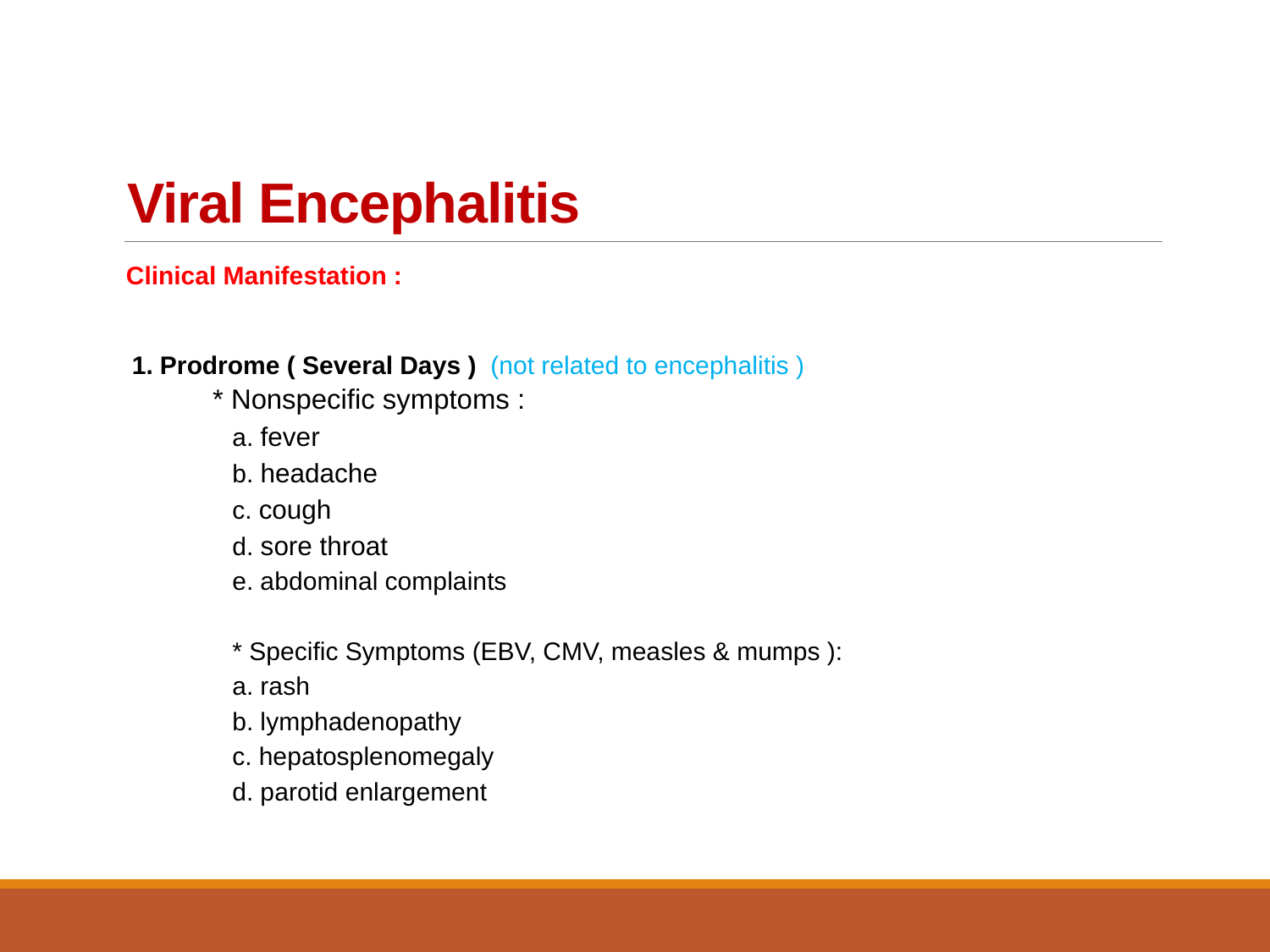

# Viral Encephalitis
Clinical Manifestation :

1. Prodrome ( Several Days )  (not related to encephalitis )
     * Nonspecific symptoms :
a. fever
b. headache
c. cough
d. sore throat
e. abdominal complaints

* Specific Symptoms (EBV, CMV, measles & mumps ):
a. rash
b. lymphadenopathy
c. hepatosplenomegaly
d. parotid enlargement